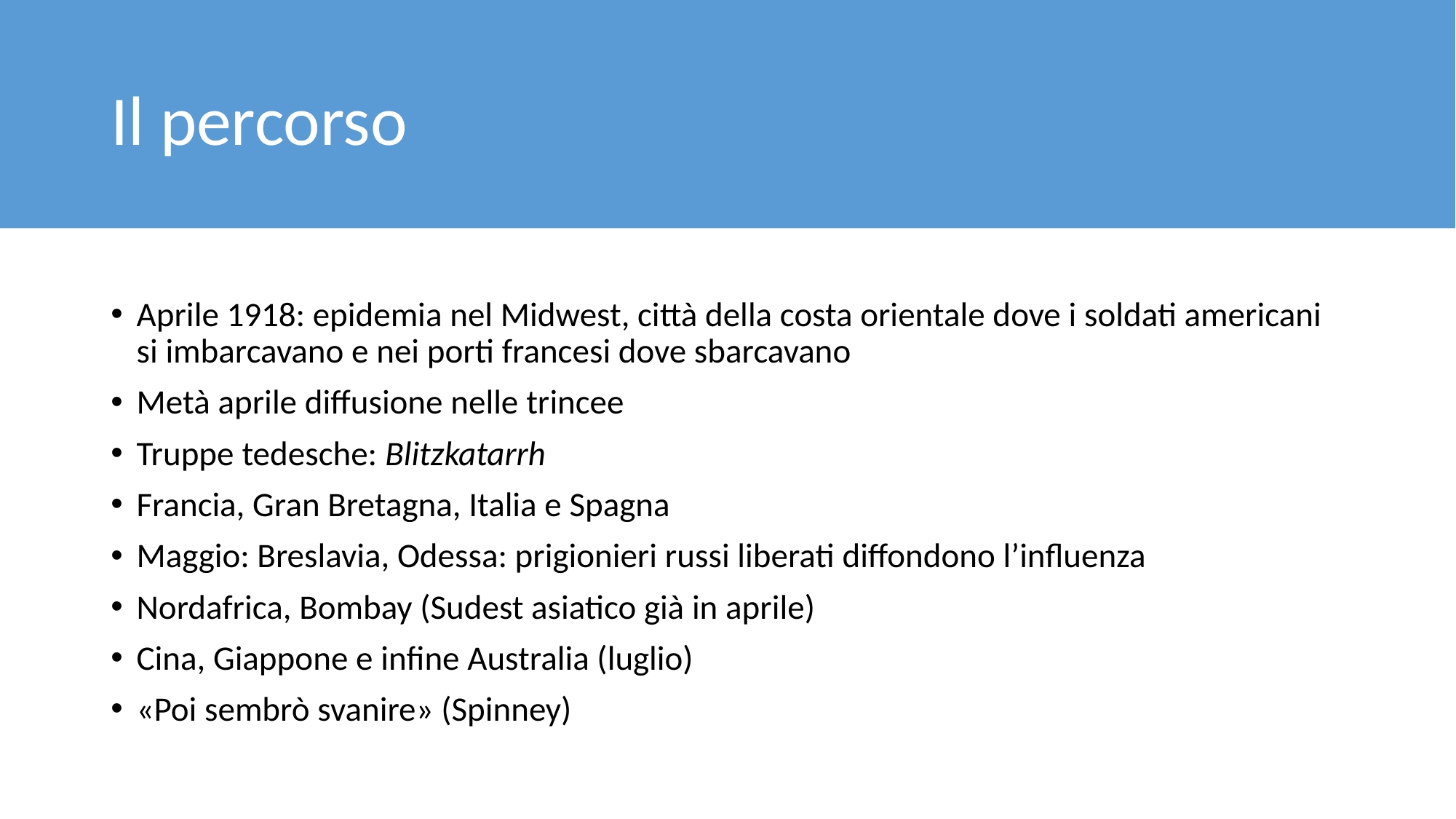

# Il percorso
Aprile 1918: epidemia nel Midwest, città della costa orientale dove i soldati americani si imbarcavano e nei porti francesi dove sbarcavano
Metà aprile diffusione nelle trincee
Truppe tedesche: Blitzkatarrh
Francia, Gran Bretagna, Italia e Spagna
Maggio: Breslavia, Odessa: prigionieri russi liberati diffondono l’influenza
Nordafrica, Bombay (Sudest asiatico già in aprile)
Cina, Giappone e infine Australia (luglio)
«Poi sembrò svanire» (Spinney)